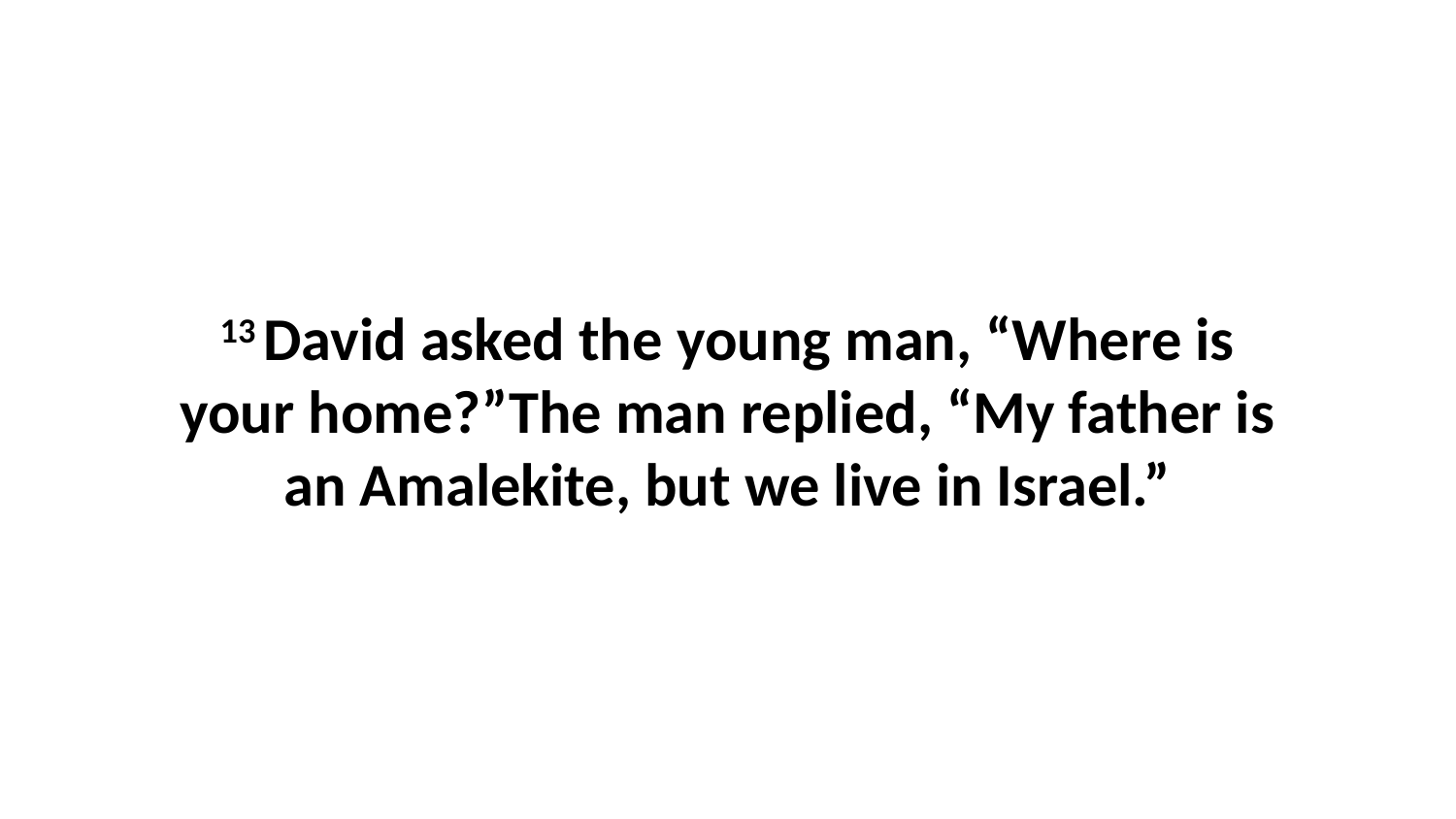

13 David asked the young man, “Where is your home?”The man replied, “My father is an Amalekite, but we live in Israel.”